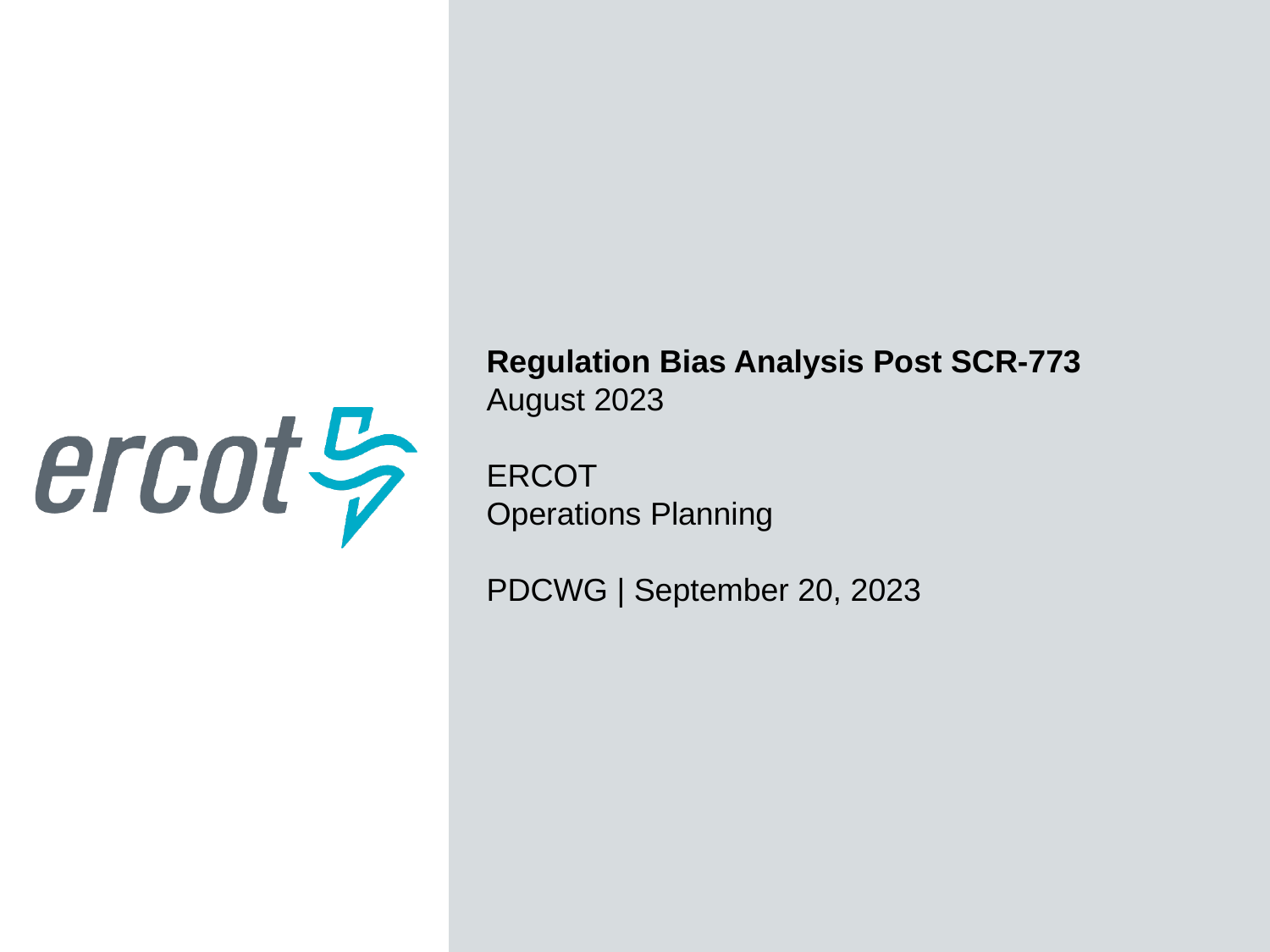

Regulation Bias Analysis Post SCR-773
August 2023

ERCOT
Operations Planning

PDCWG | September 20, 2023